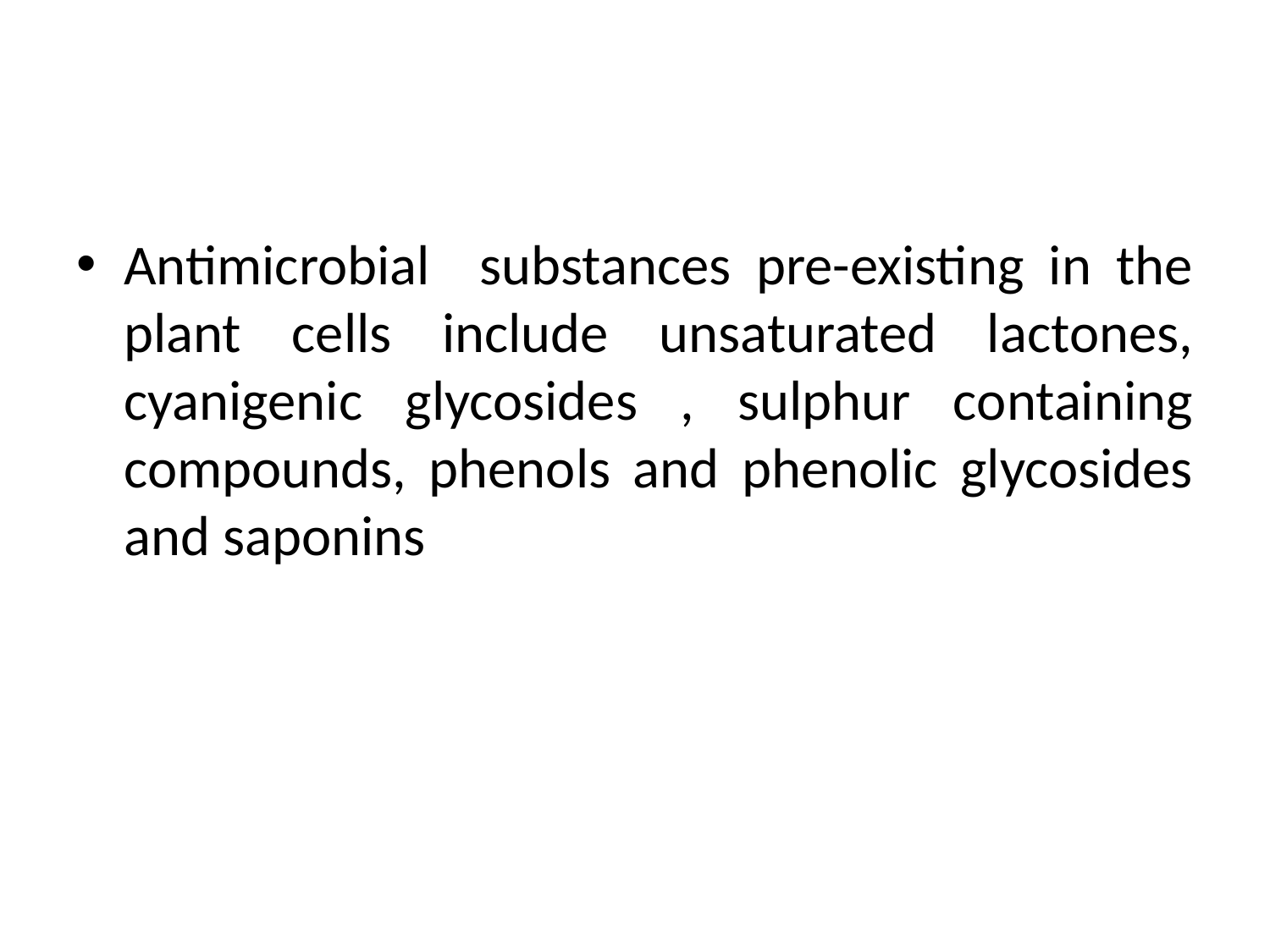

#
Antimicrobial  substances pre-existing in the plant cells include unsaturated lactones, cyanigenic glycosides , sulphur containing compounds, phenols and phenolic glycosides and saponins